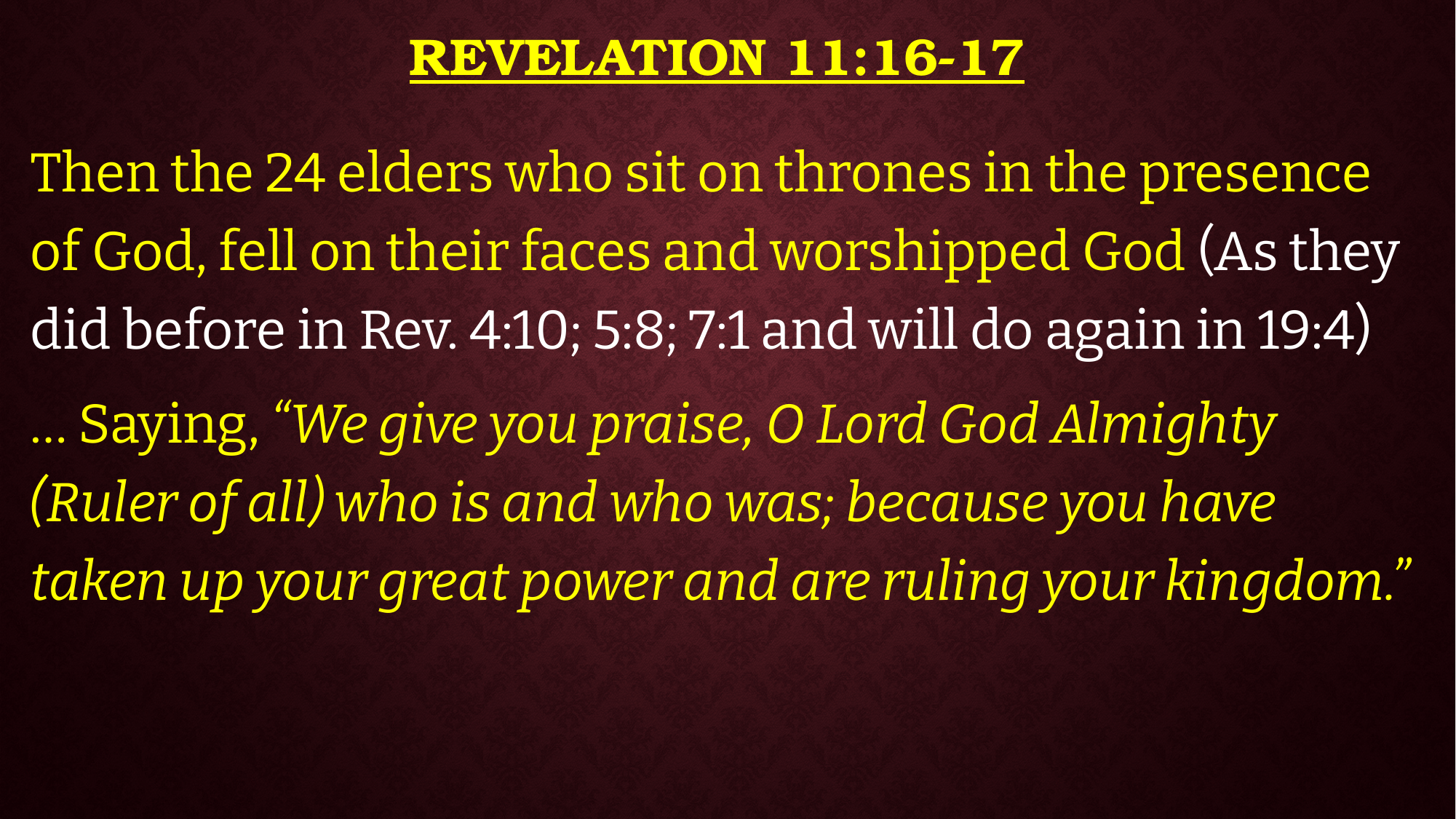

# Revelation 11:16-17
Then the 24 elders who sit on thrones in the presence of God, fell on their faces and worshipped God (As they did before in Rev. 4:10; 5:8; 7:1 and will do again in 19:4)
… Saying, “We give you praise, O Lord God Almighty  (Ruler of all) who is and who was; because you have taken up your great power and are ruling your kingdom.”